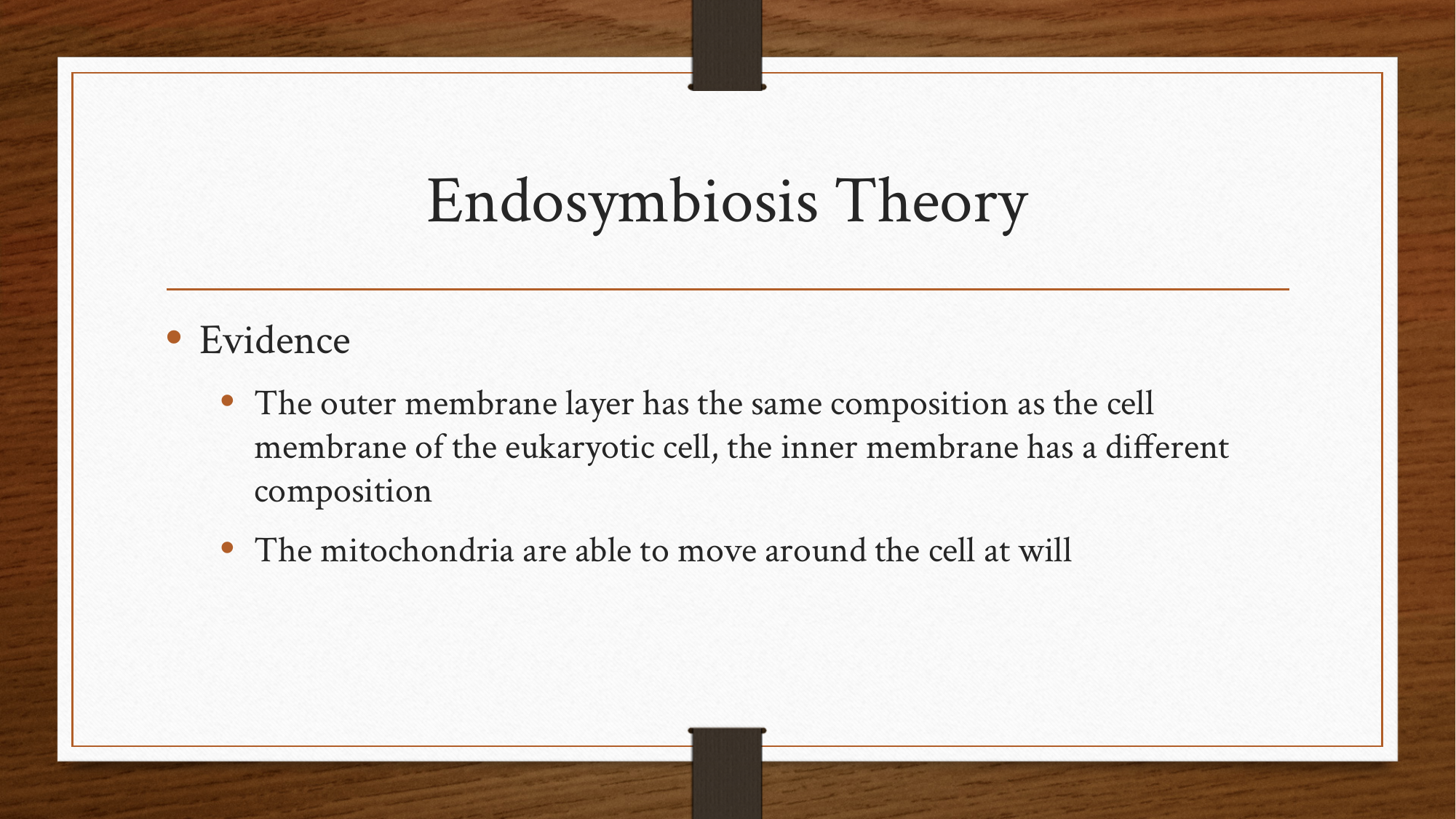

# Endosymbiosis Theory
Evidence
The outer membrane layer has the same composition as the cell membrane of the eukaryotic cell, the inner membrane has a different composition
The mitochondria are able to move around the cell at will